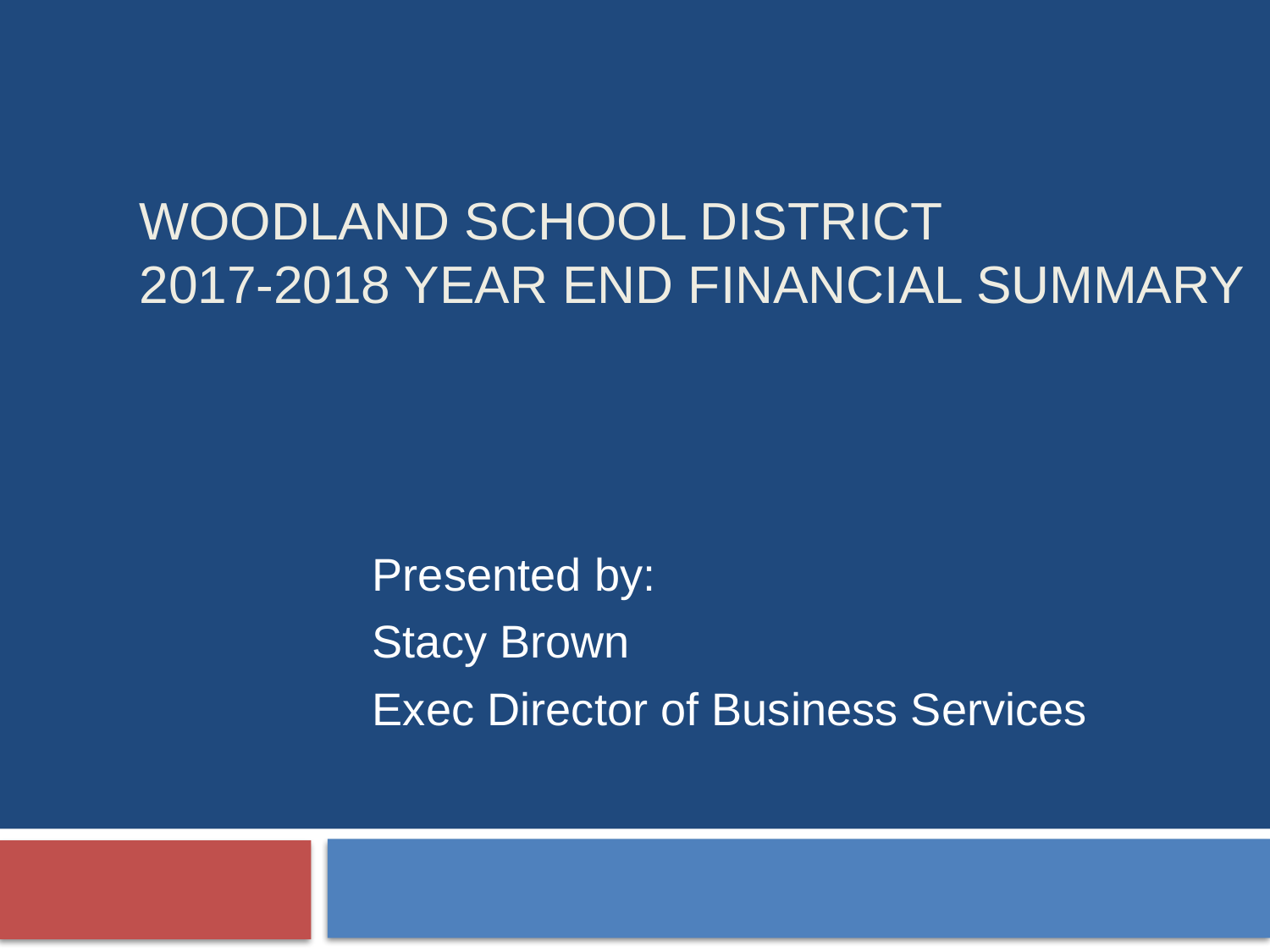

# WOODLAND School District 2017-2018 Year End Financial Summary
Presented by:
Stacy Brown
Exec Director of Business Services